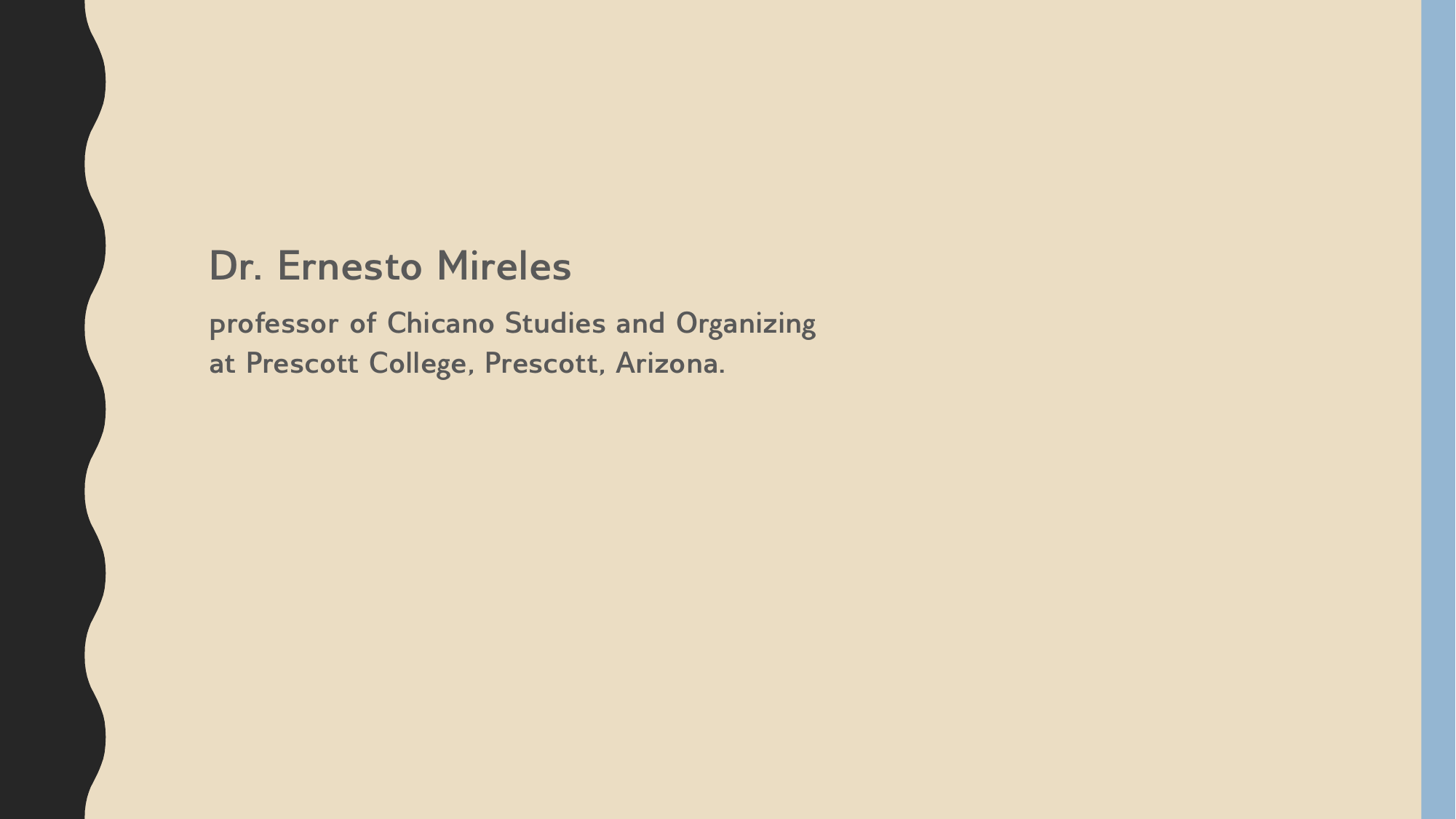

Dr. Ernesto Mireles
professor of Chicano Studies and Organizing at Prescott College, Prescott, Arizona.